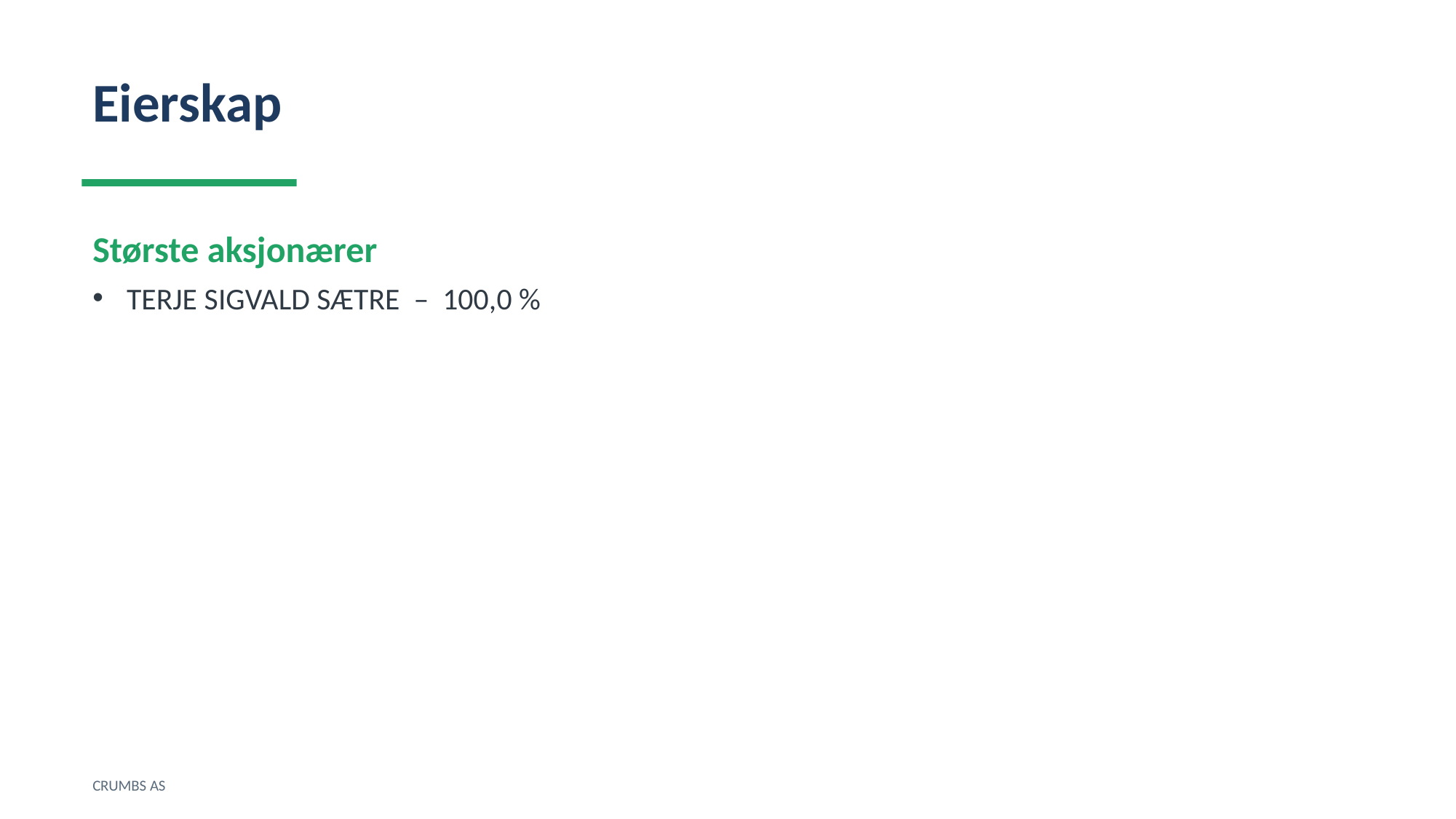

Eierskap

Største aksjonærer
TERJE SIGVALD SÆTRE  –  100,0 %
CRUMBS AS